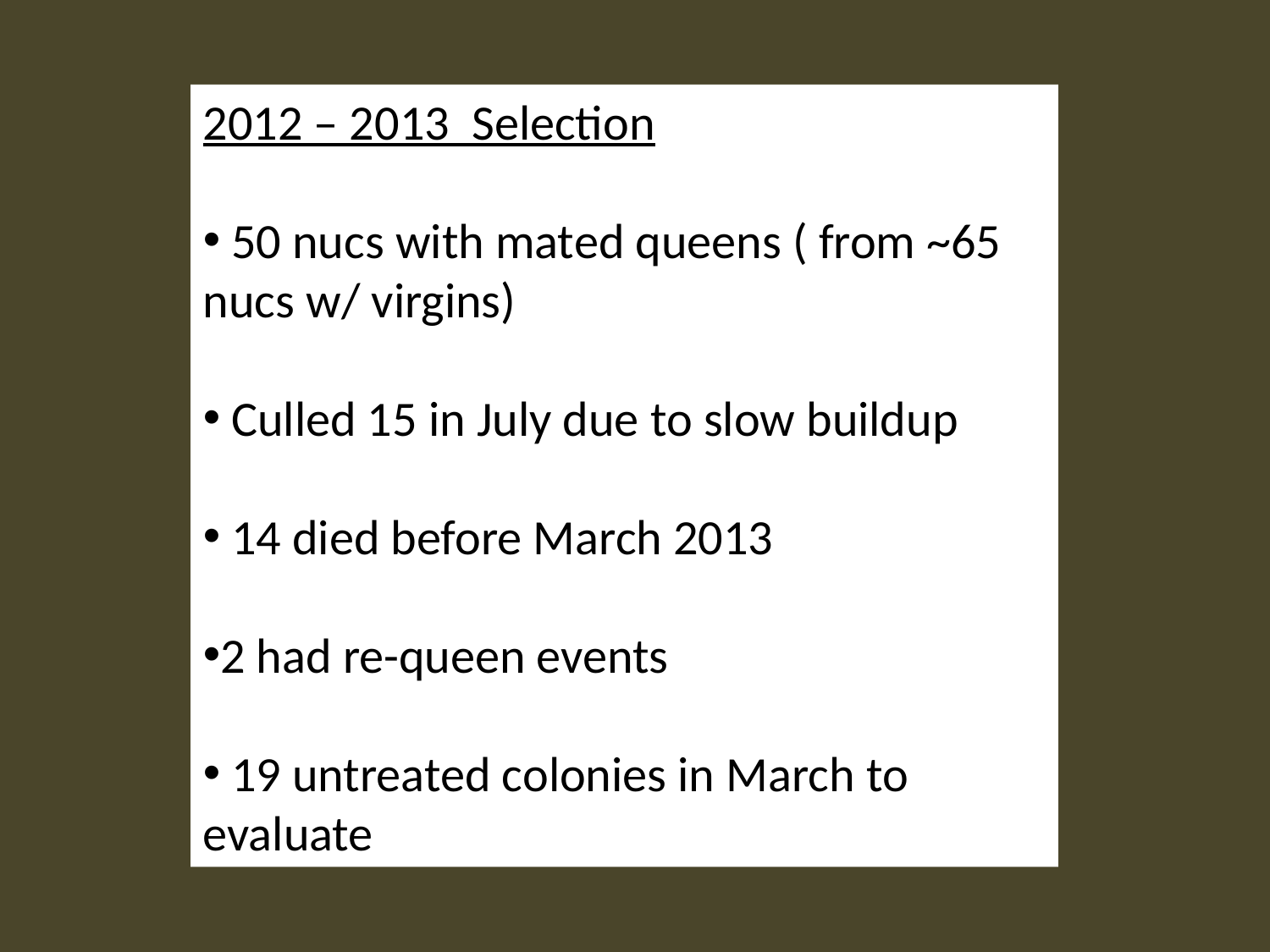

2012 – 2013  Selection

 50 nucs with mated queens ( from ~65  nucs w/ virgins)

 Culled 15 in July due to slow buildup

 14 died before March 2013

2 had re-queen events

 19 untreated colonies in March to evaluate